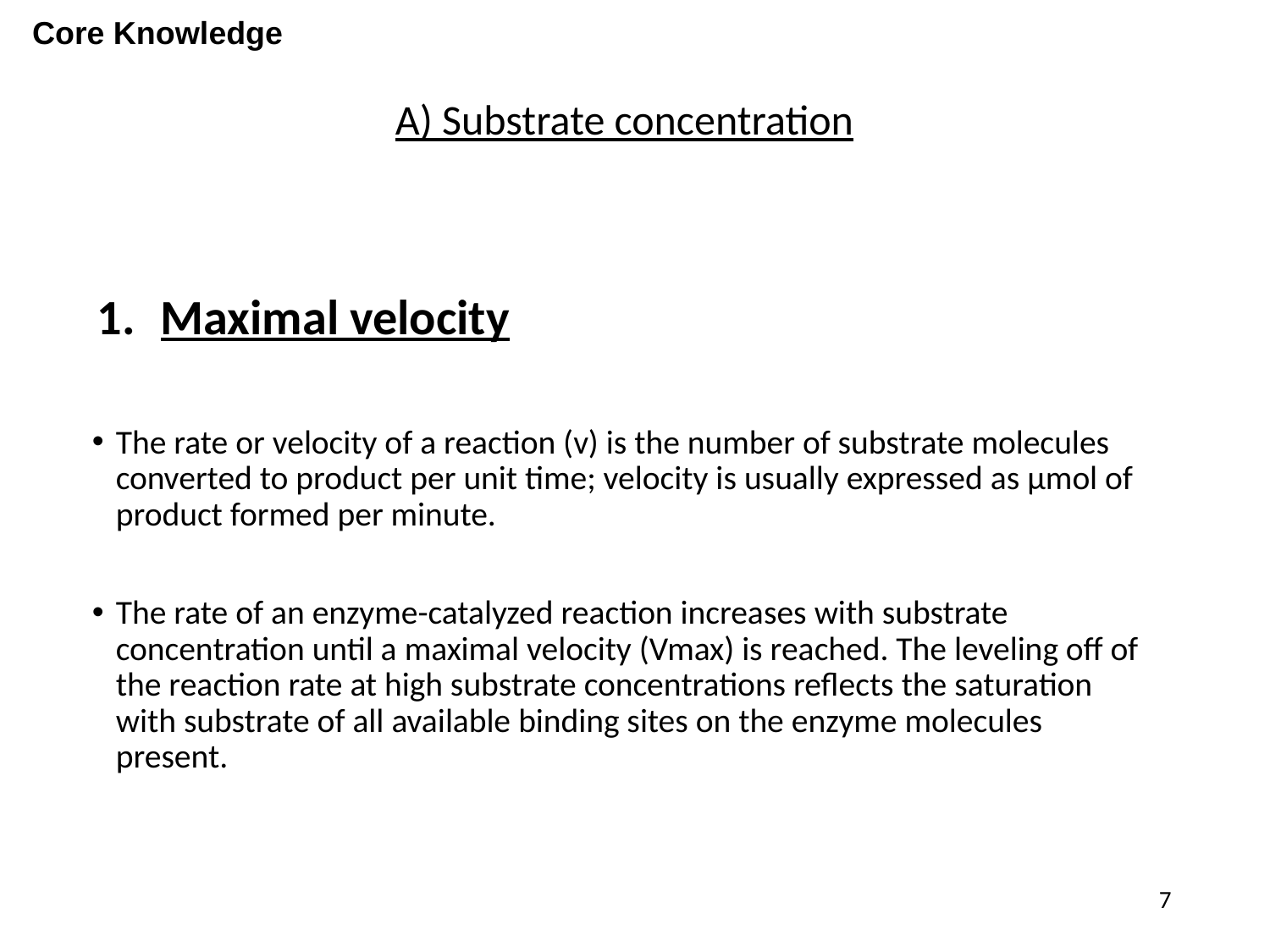

Core Knowledge
# A) Substrate concentration
Maximal velocity

The rate or velocity of a reaction (v) is the number of substrate molecules converted to product per unit time; velocity is usually expressed as μmol of product formed per minute.

The rate of an enzyme-catalyzed reaction increases with substrate concentration until a maximal velocity (Vmax) is reached. The leveling off of the reaction rate at high substrate concentrations reflects the saturation with substrate of all available binding sites on the enzyme molecules present.

7